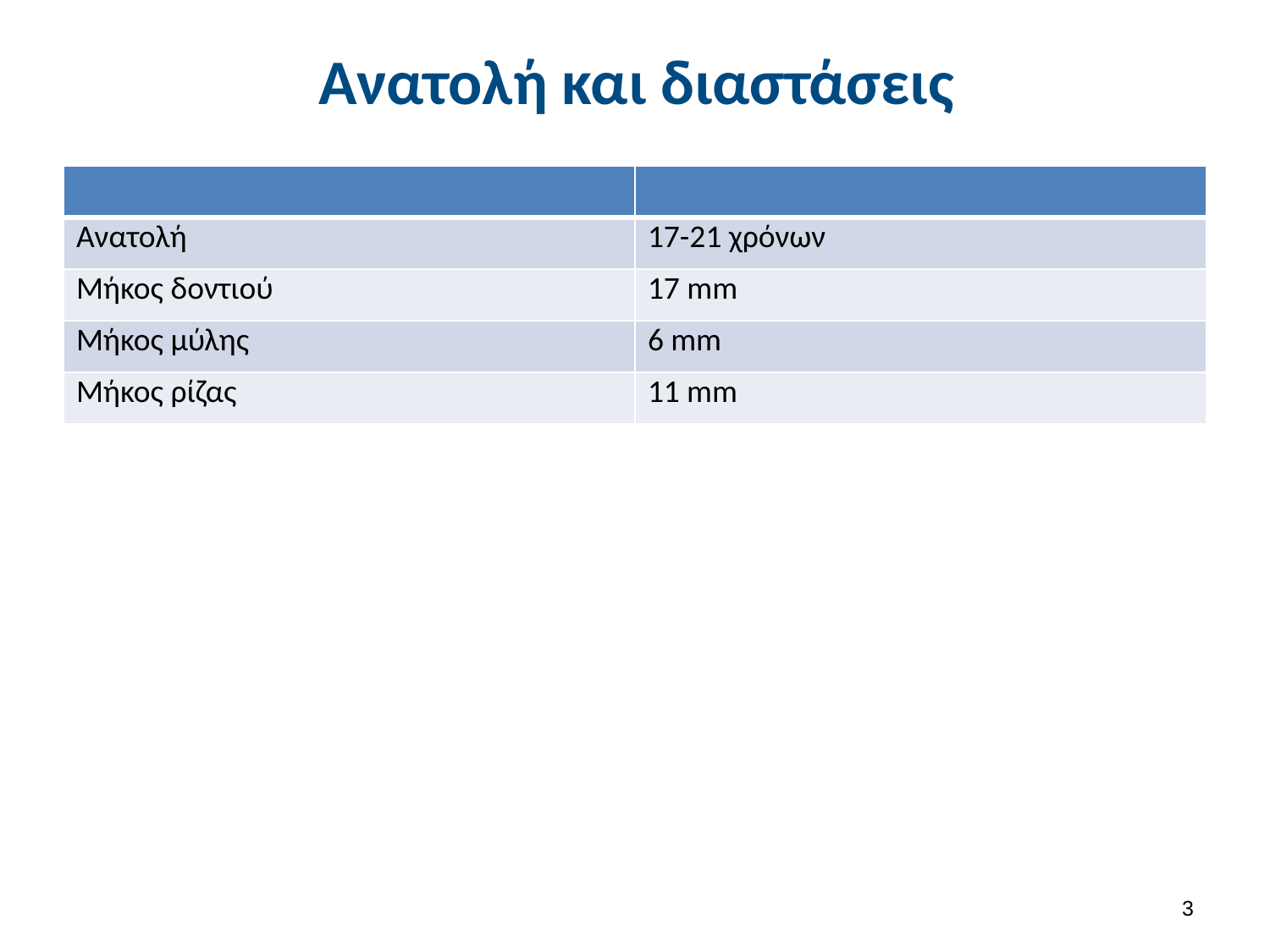

# Ανατολή και διαστάσεις
|  |  |
| --- | --- |
| Ανατολή | 17-21 χρόνων |
| Μήκος δοντιού | 17 mm |
| Μήκος μύλης | 6 mm |
| Μήκος ρίζας | 11 mm |
3